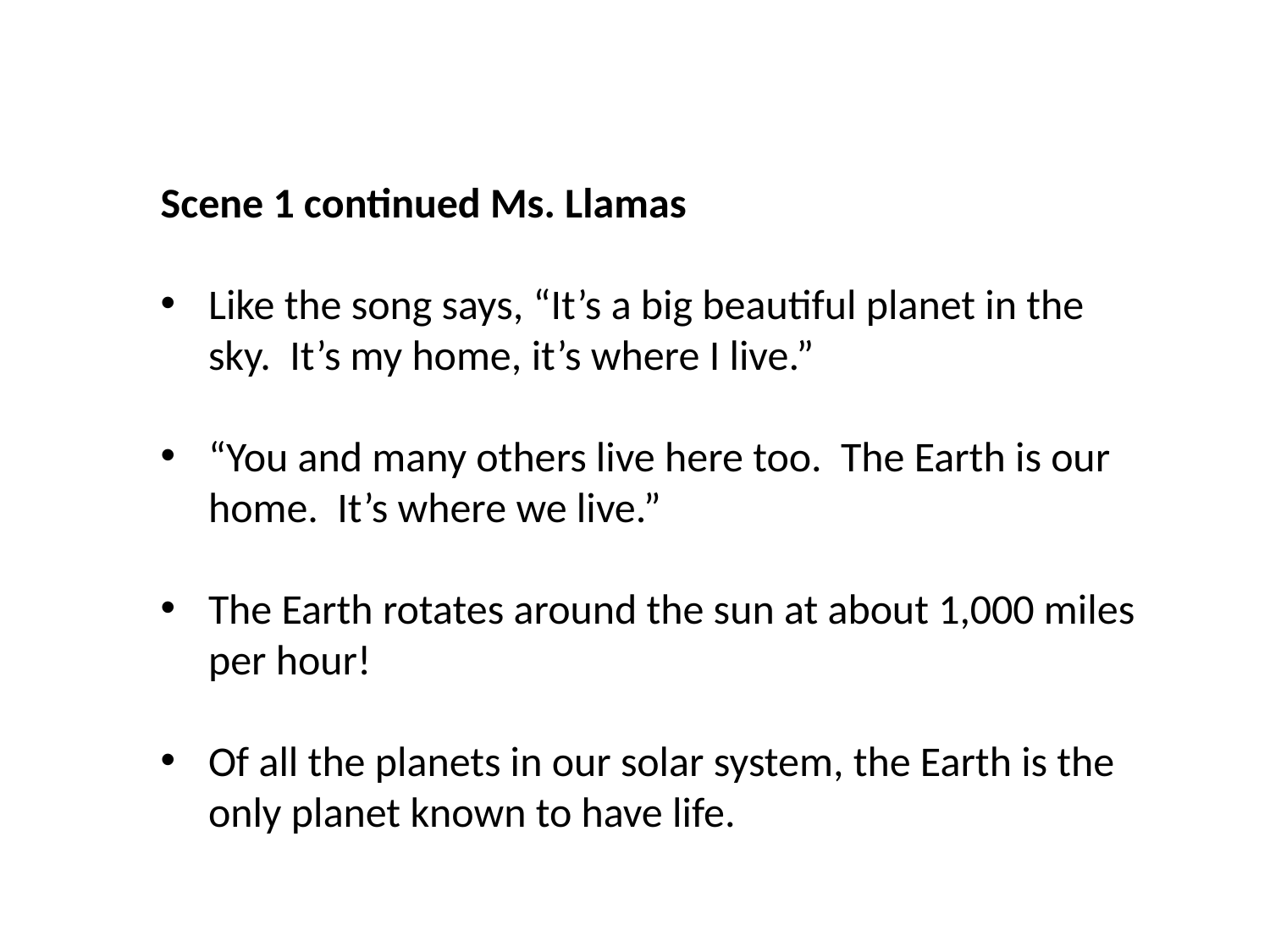

Scene 1 continued Ms. Llamas

Like the song says, “It’s a big beautiful planet in the sky.  It’s my home, it’s where I live.”

“You and many others live here too.  The Earth is our home.  It’s where we live.”

The Earth rotates around the sun at about 1,000 miles per hour!

Of all the planets in our solar system, the Earth is the only planet known to have life.